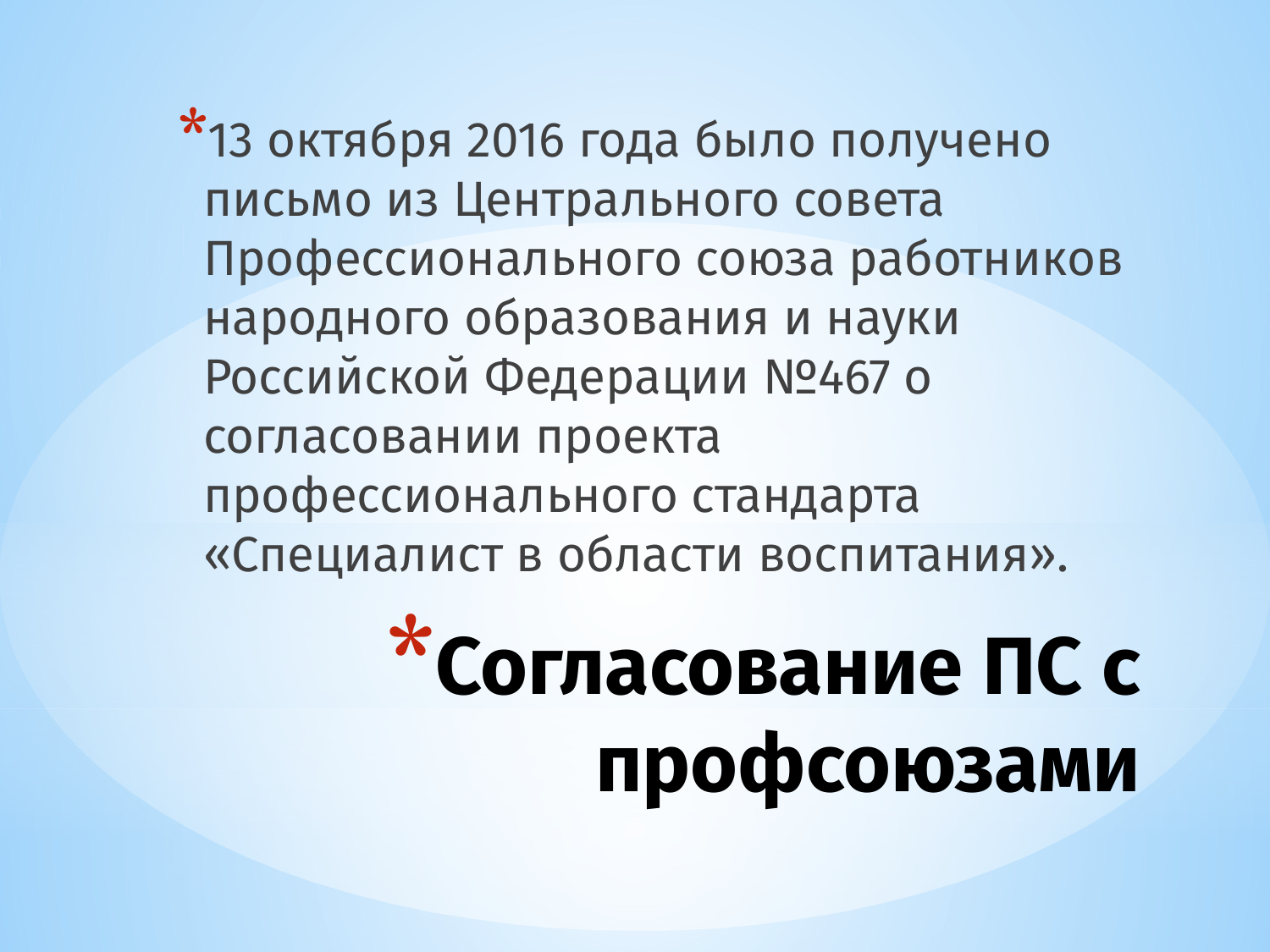

13 октября 2016 года было получено письмо из Центрального совета Профессионального союза работников народного образования и науки Российской Федерации №467 о согласовании проекта профессионального стандарта «Специалист в области воспитания».
# Согласование ПС с профсоюзами